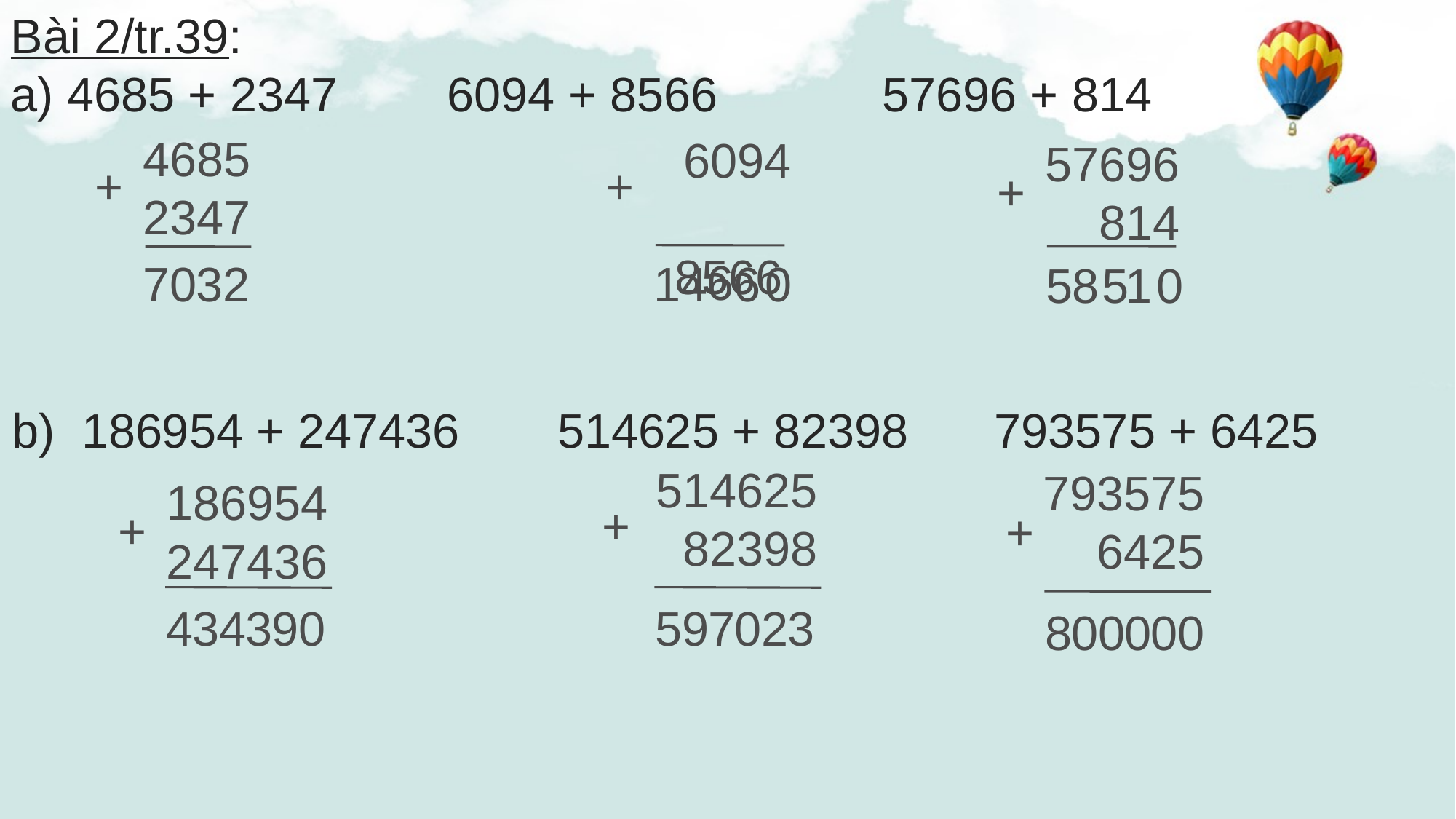

Bài 2/tr.39:
a) 4685 + 2347		6094 + 8566	        57696 + 814
4685
2347
     6094     8566
57696
    814
+
+
+
6
0
0
3
1
7
2
4
6
0
5
5
8
1
b)  186954 + 247436	514625 + 82398	793575 + 6425
514625
  82398
793575
    6425
186954
247436
+
+
+
3
0
2
3
9
0
5
9
7
4
3
4
0
0
0
8
0
0